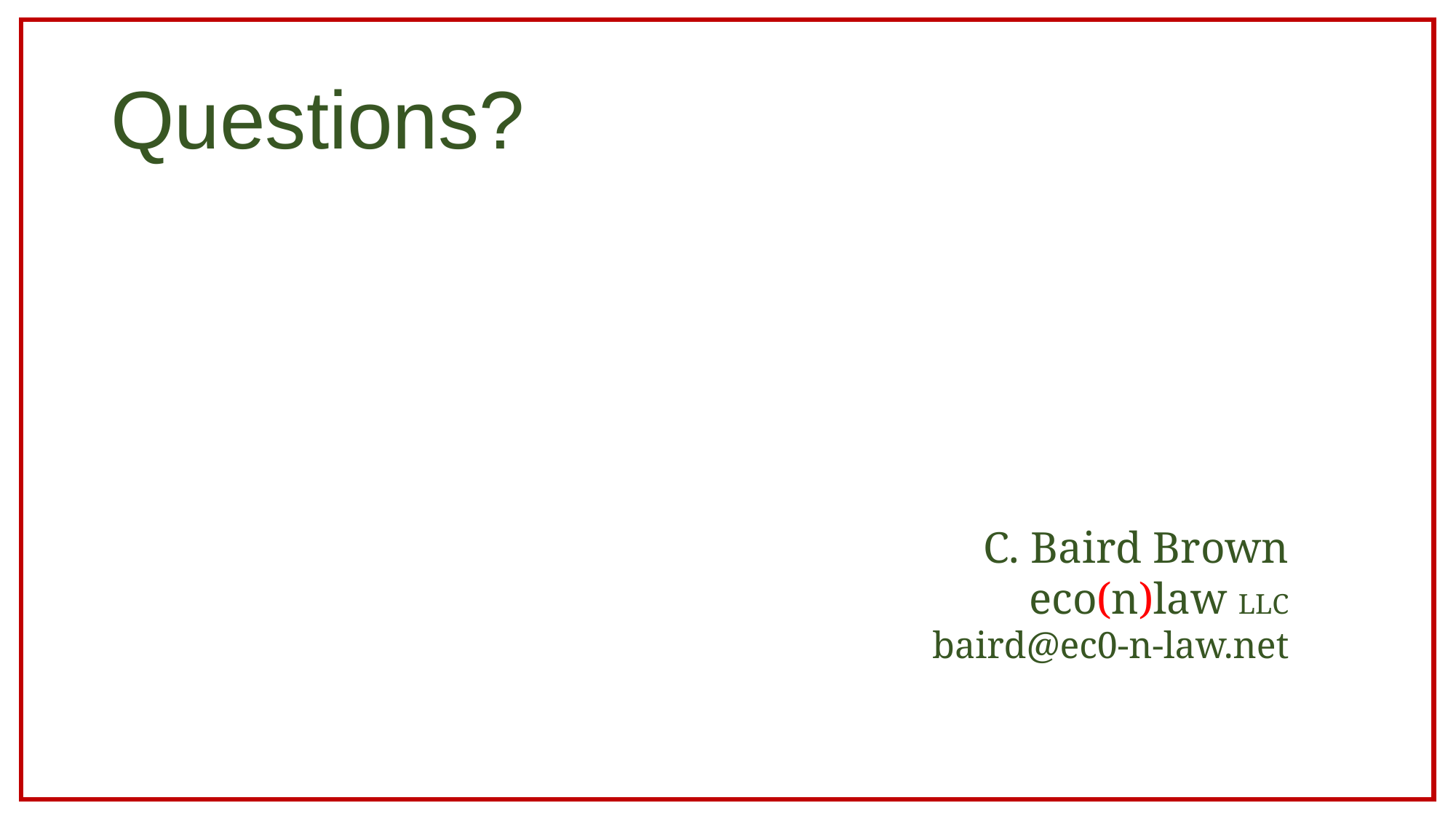

# Questions?
C. Baird Brown
eco(n)law LLC
baird@ec0-n-law.net